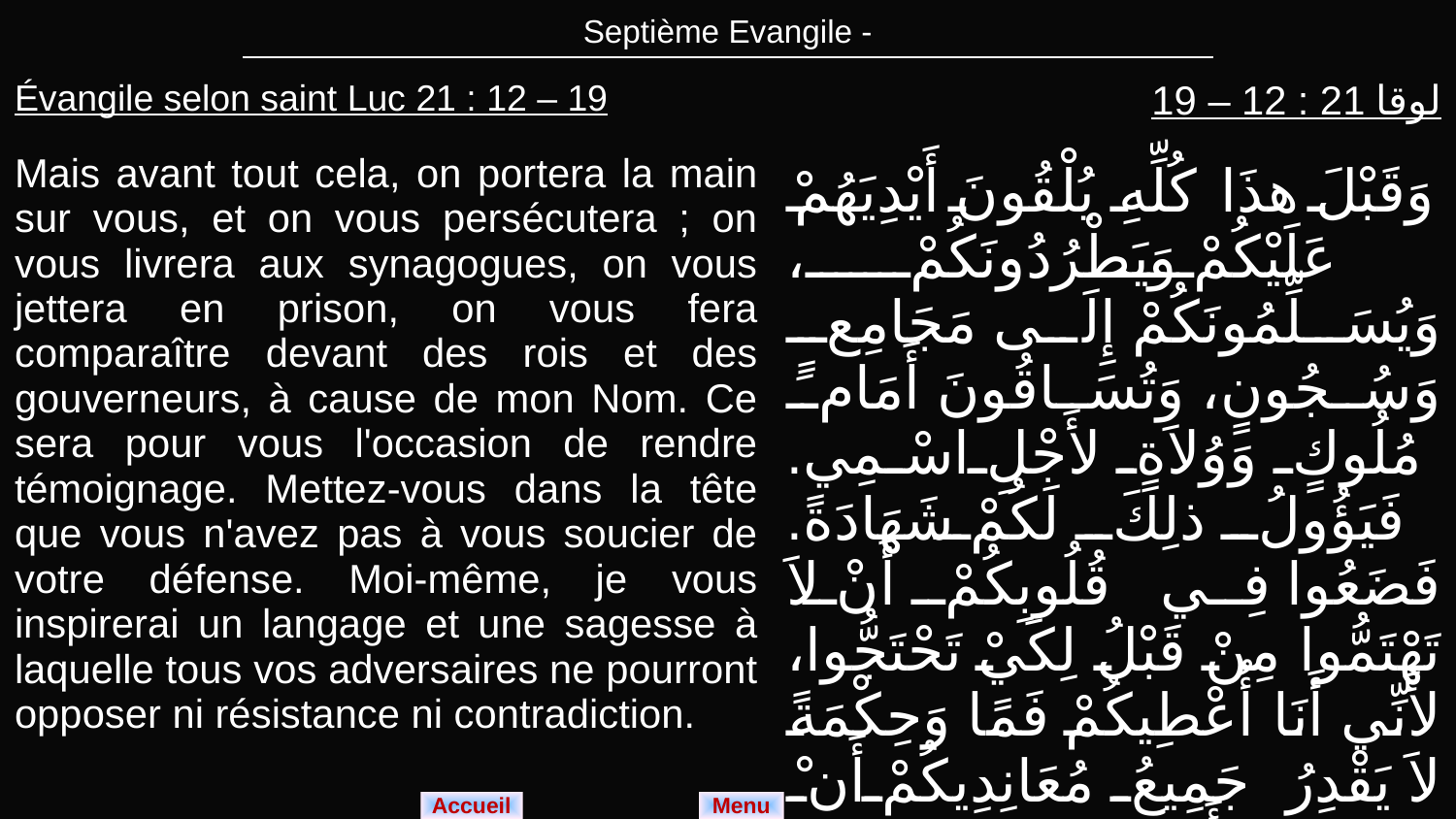

| Septième Evangile - |
| --- |
| Évangile selon saint Luc 21 : 12 – 19 Mais avant tout cela, on portera la main sur vous, et on vous persécutera ; on vous livrera aux synagogues, on vous jettera en prison, on vous fera comparaître devant des rois et des gouverneurs, à cause de mon Nom. Ce sera pour vous l'occasion de rendre témoignage. Mettez-vous dans la tête que vous n'avez pas à vous soucier de votre défense. Moi-même, je vous inspirerai un langage et une sagesse à laquelle tous vos adversaires ne pourront opposer ni résistance ni contradiction. | لوقا 21 : 12 – 19 وَقَبْلَ هذَا كُلِّهِ يُلْقُونَ أَيْدِيَهُمْ عَلَيْكُمْ وَيَطْرُدُونَكُمْ، وَيُسَلِّمُونَكُمْ إِلَى مَجَامِعٍ وَسُجُونٍ، وَتُسَاقُونَ أَمَامَ مُلُوكٍ وَوُلاَةٍ لأَجْلِ اسْمِي. فَيَؤُولُ ذلِكَ لَكُمْ شَهَادَةً. فَضَعُوا فِي قُلُوبِكُمْ أَنْ لاَ تَهْتَمُّوا مِنْ قَبْلُ لِكَيْ تَحْتَجُّوا، لأَنِّي أَنَا أُعْطِيكُمْ فَمًا وَحِكْمَةً لاَ يَقْدِرُ جَمِيعُ مُعَانِدِيكُمْ أَنْ يُقَاوِمُوهَا أَوْ يُنَاقِضُوهَا. |
| --- | --- |
Menu